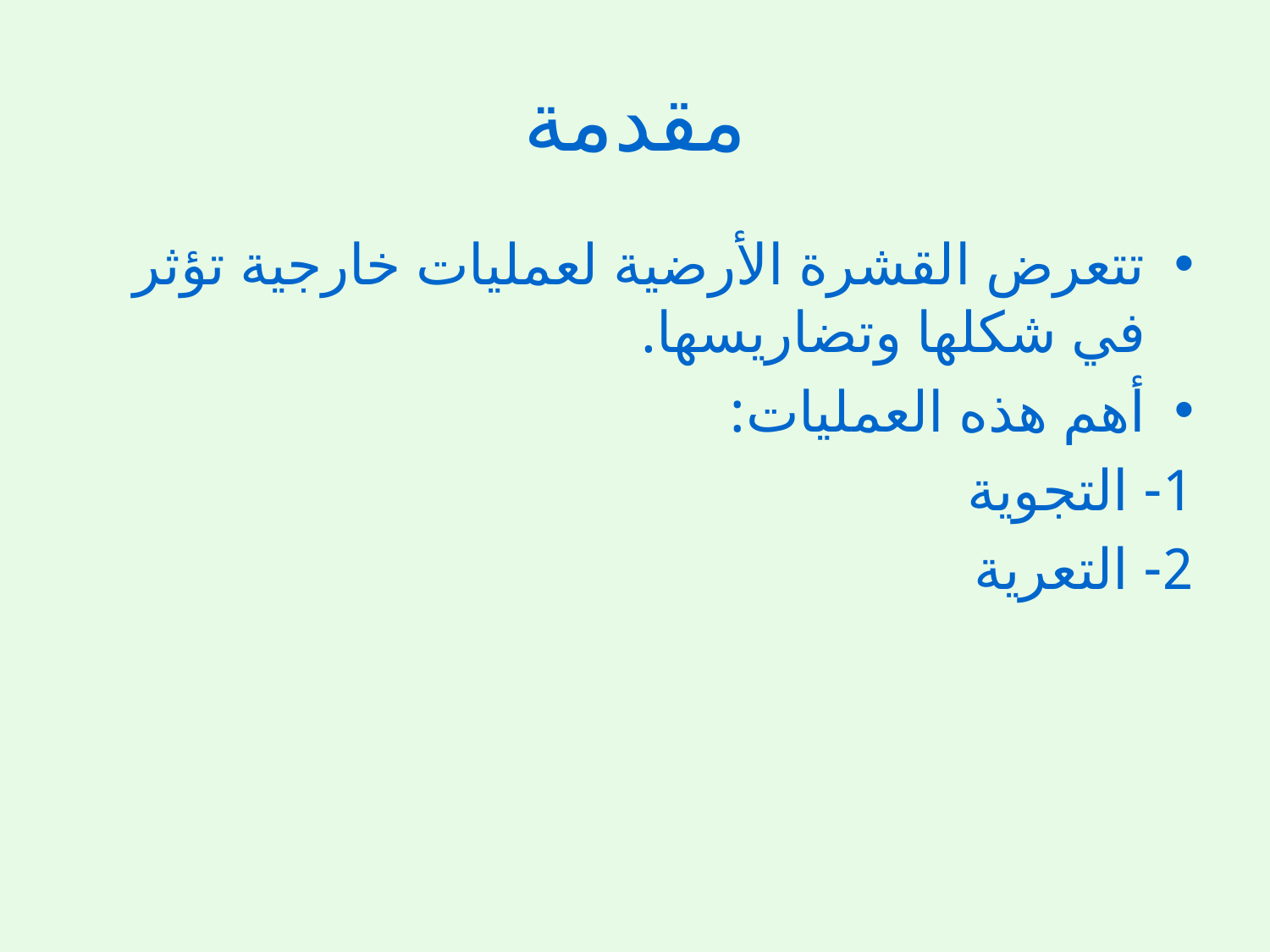

# مقدمة
تتعرض القشرة الأرضية لعمليات خارجية تؤثر في شكلها وتضاريسها.
أهم هذه العمليات:
1- التجوية
2- التعرية